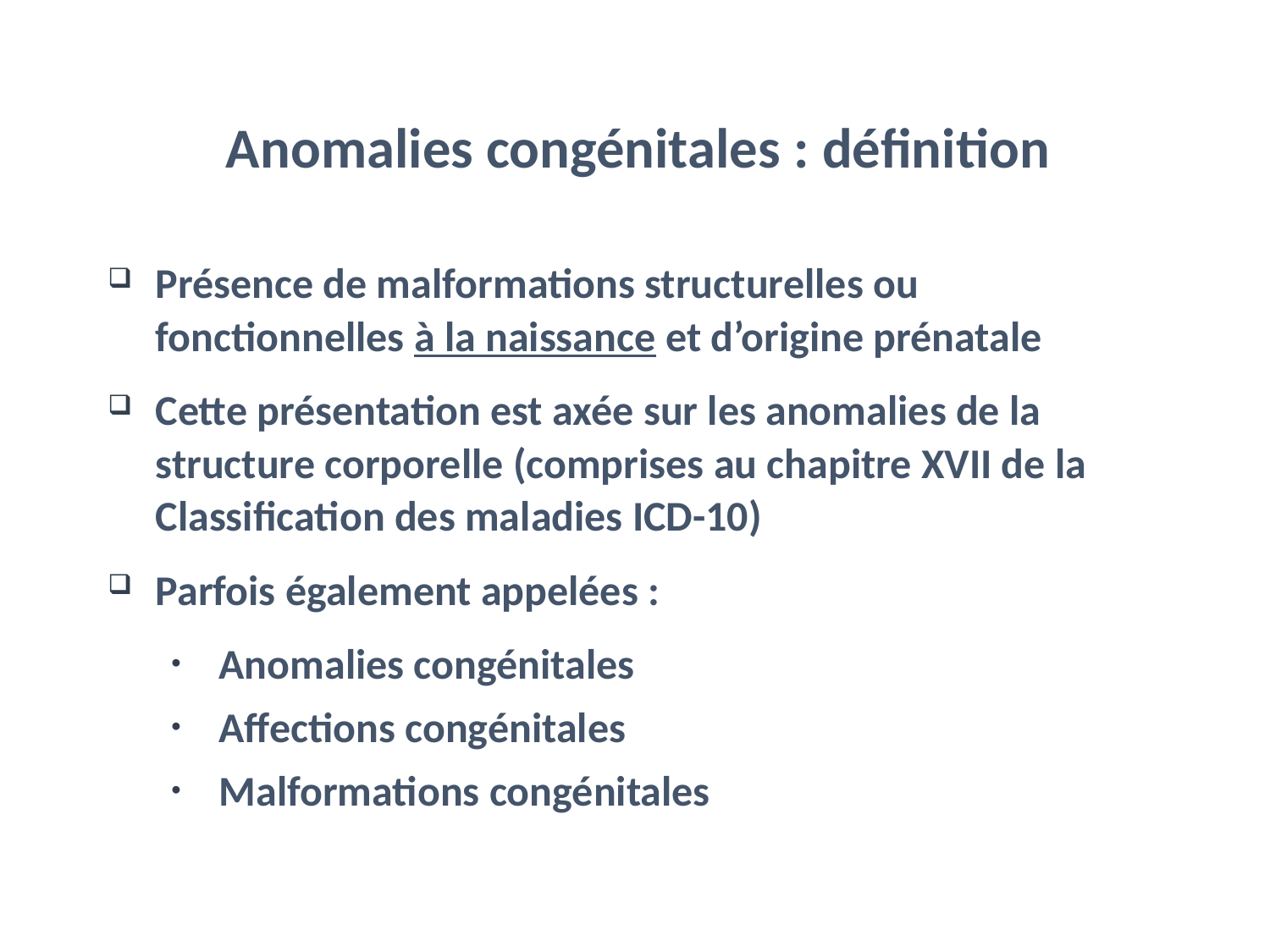

# Anomalies congénitales : définition
Présence de malformations structurelles ou fonctionnelles à la naissance et d’origine prénatale
Cette présentation est axée sur les anomalies de la structure corporelle (comprises au chapitre XVII de la Classification des maladies ICD-10)
Parfois également appelées :
Anomalies congénitales
Affections congénitales
Malformations congénitales